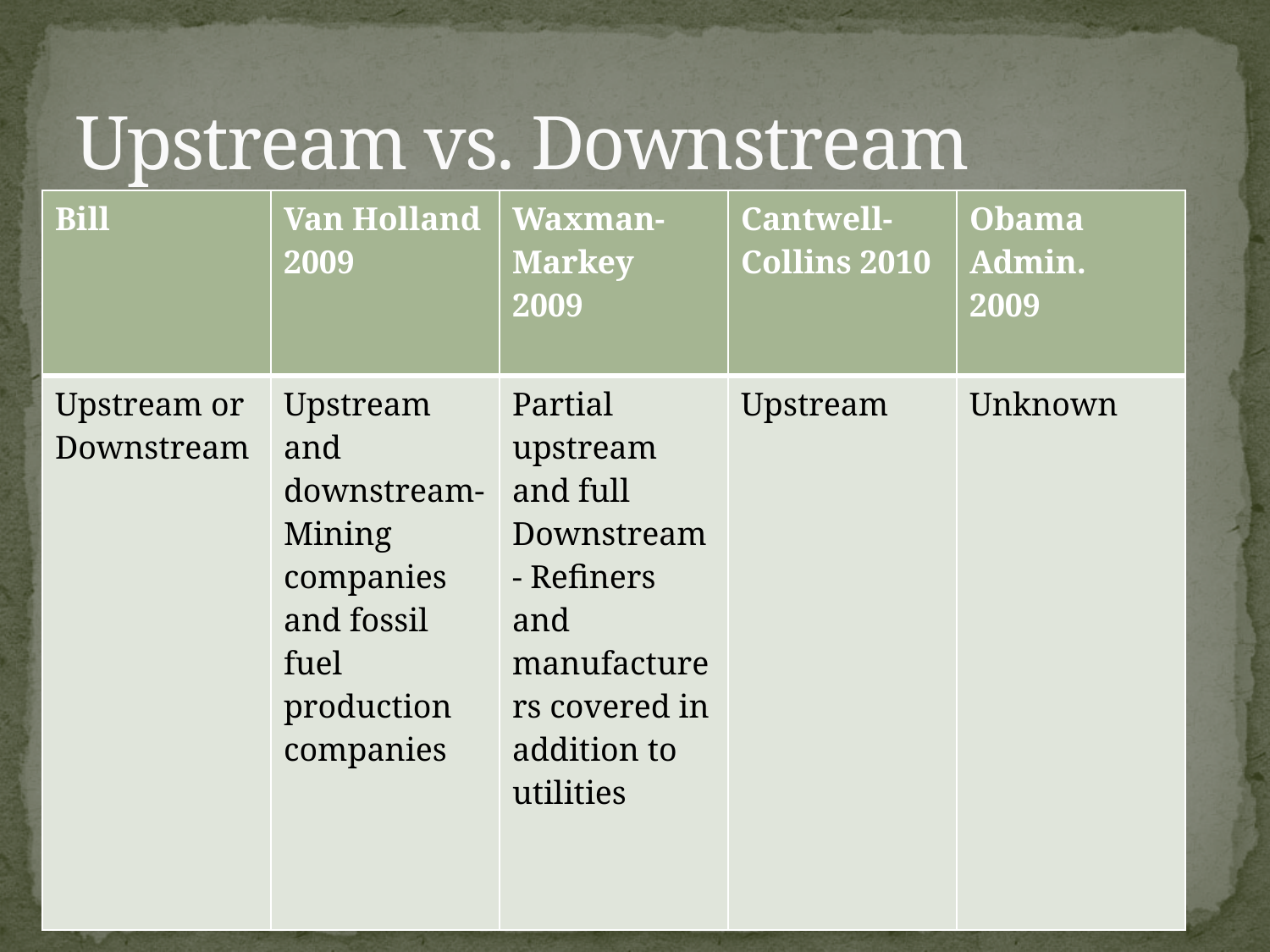

# Upstream vs. Downstream
| Bill | Van Holland 2009 | Waxman-Markey 2009 | Cantwell-Collins 2010 | Obama Admin. 2009 |
| --- | --- | --- | --- | --- |
| Upstream or Downstream | Upstream and downstream- Mining companies and fossil fuel production companies | Partial upstream and full Downstream- Refiners and manufacturers covered in addition to utilities | Upstream | Unknown |